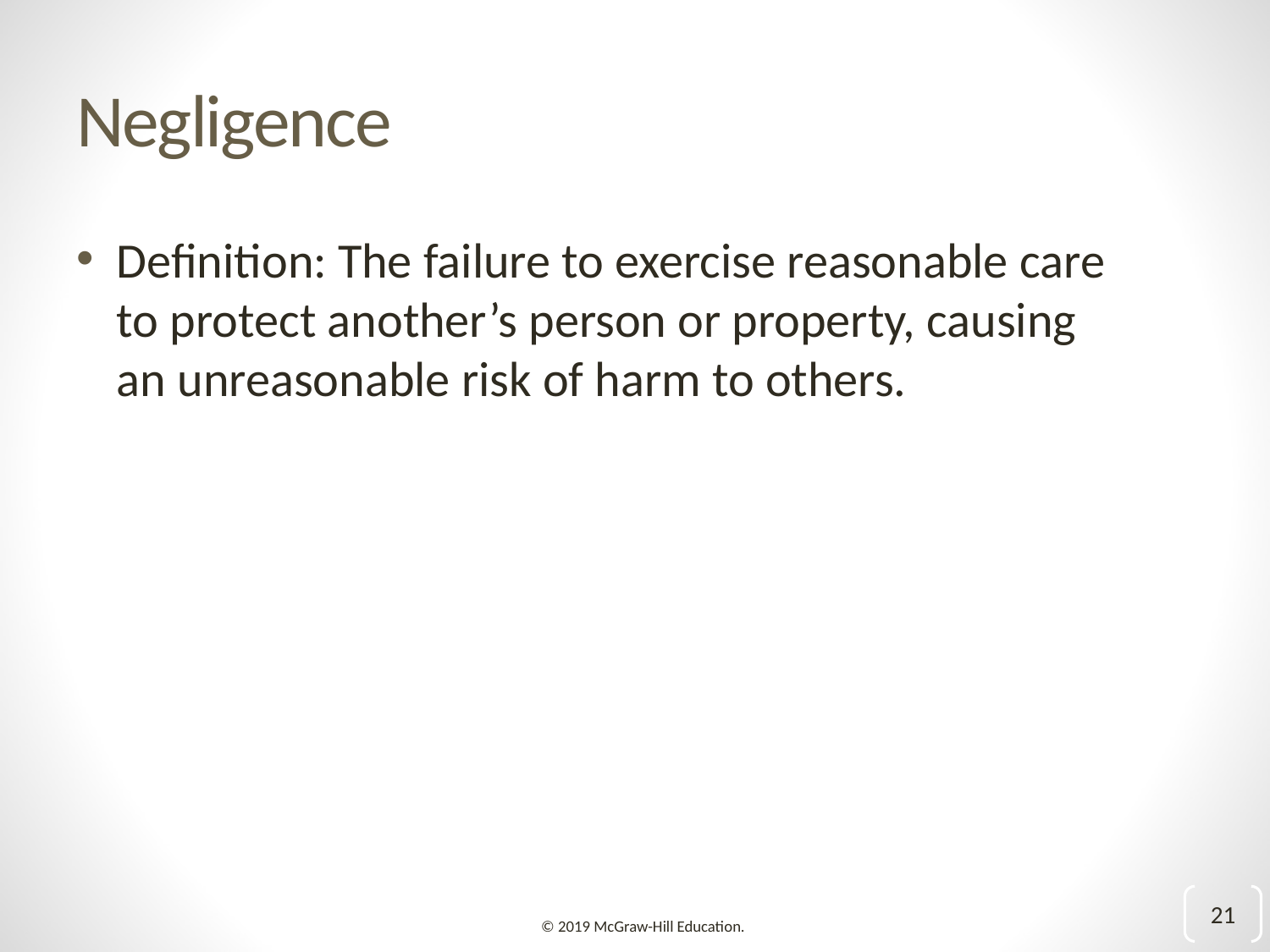

# Negligence
Definition: The failure to exercise reasonable care to protect another’s person or property, causing an unreasonable risk of harm to others.
21